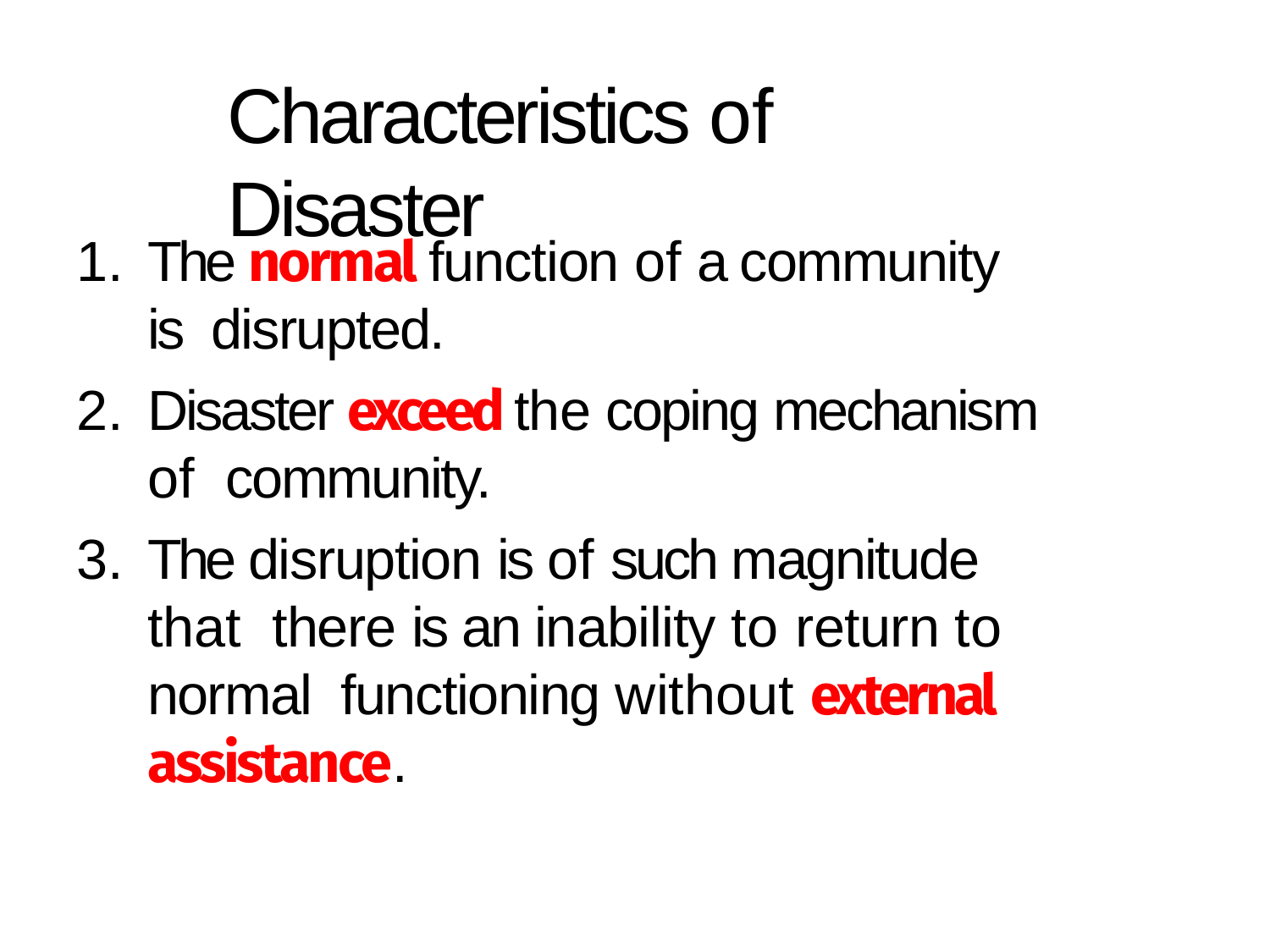

# Characteristics of Disaster
The normal function of a community is  disrupted.
Disaster exceed the coping mechanism of  community.
The disruption is of such magnitude that  there is an inability to return to normal  functioning without external assistance.